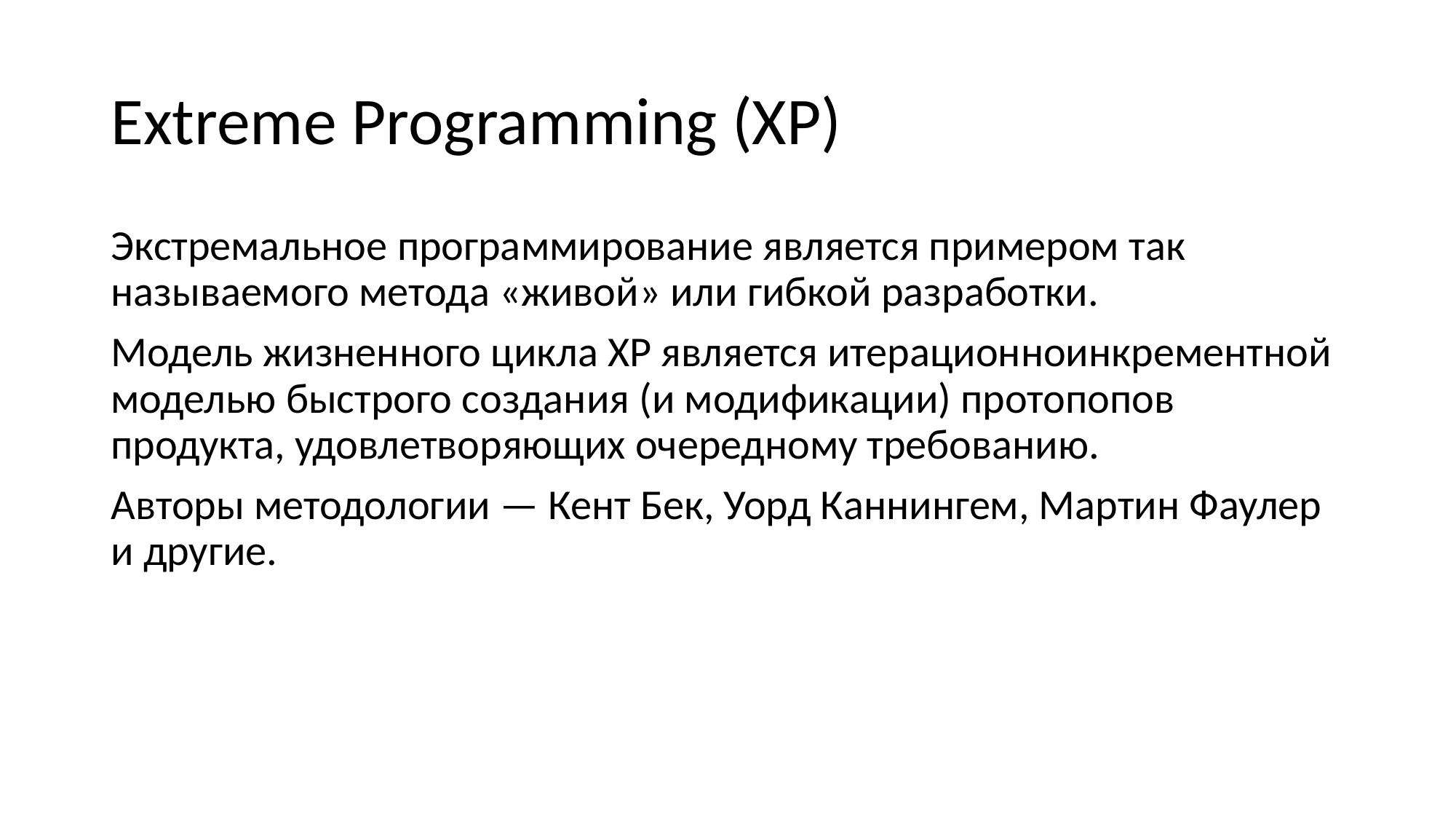

# Extreme Programming (XP)
Экстремальное программирование является примером так называемого метода «живой» или гибкой разработки.
Модель жизненного цикла XP является итерационноинкрементной моделью быстрого создания (и модификации) протопопов продукта, удовлетворяющих очередному требованию.
Авторы методологии — Кент Бек, Уорд Каннингем, Мартин Фаулер и другие.